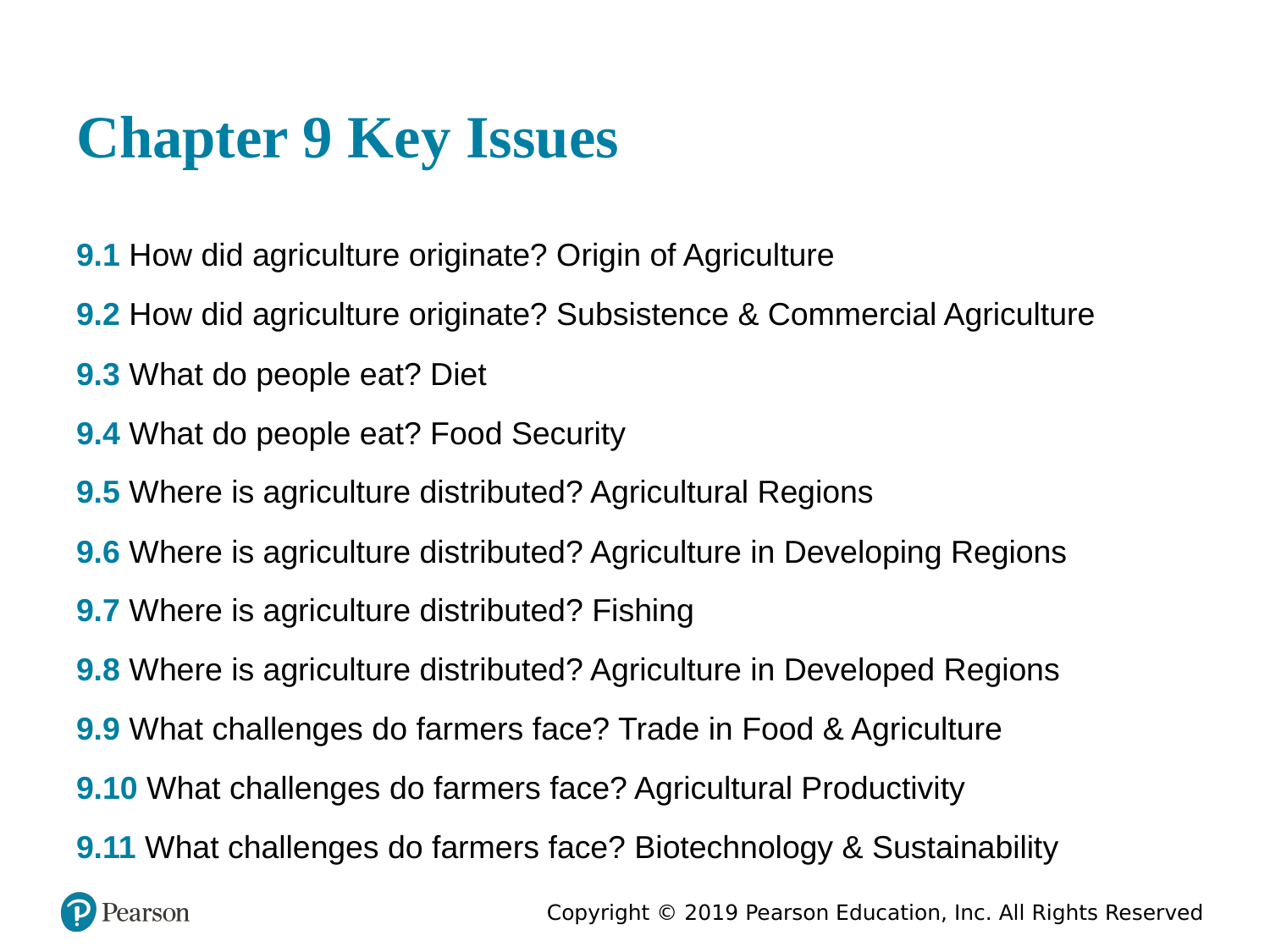

# Chapter 9 Key Issues
9.1 How did agriculture originate? Origin of Agriculture
9.2 How did agriculture originate? Subsistence & Commercial Agriculture
9.3 What do people eat? Diet
9.4 What do people eat? Food Security
9.5 Where is agriculture distributed? Agricultural Regions
9.6 Where is agriculture distributed? Agriculture in Developing Regions
9.7 Where is agriculture distributed? Fishing
9.8 Where is agriculture distributed? Agriculture in Developed Regions
9.9 What challenges do farmers face? Trade in Food & Agriculture
9.10 What challenges do farmers face? Agricultural Productivity
9.11 What challenges do farmers face? Biotechnology & Sustainability